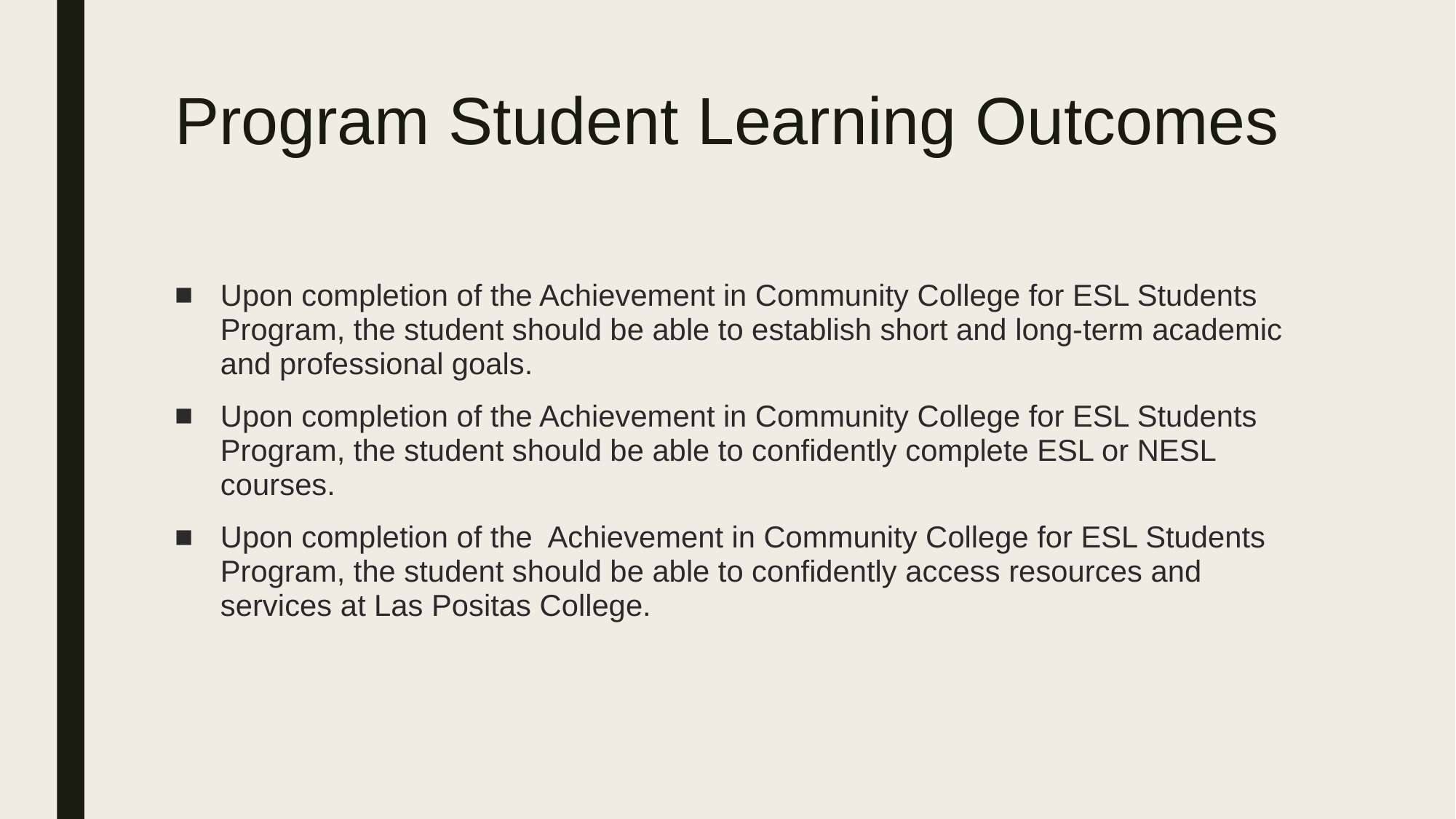

# Program Student Learning Outcomes
Upon completion of the Achievement in Community College for ESL Students Program, the student should be able to establish short and long-term academic and professional goals.
Upon completion of the Achievement in Community College for ESL Students Program, the student should be able to confidently complete ESL or NESL courses.
Upon completion of the  Achievement in Community College for ESL Students Program, the student should be able to confidently access resources and services at Las Positas College.